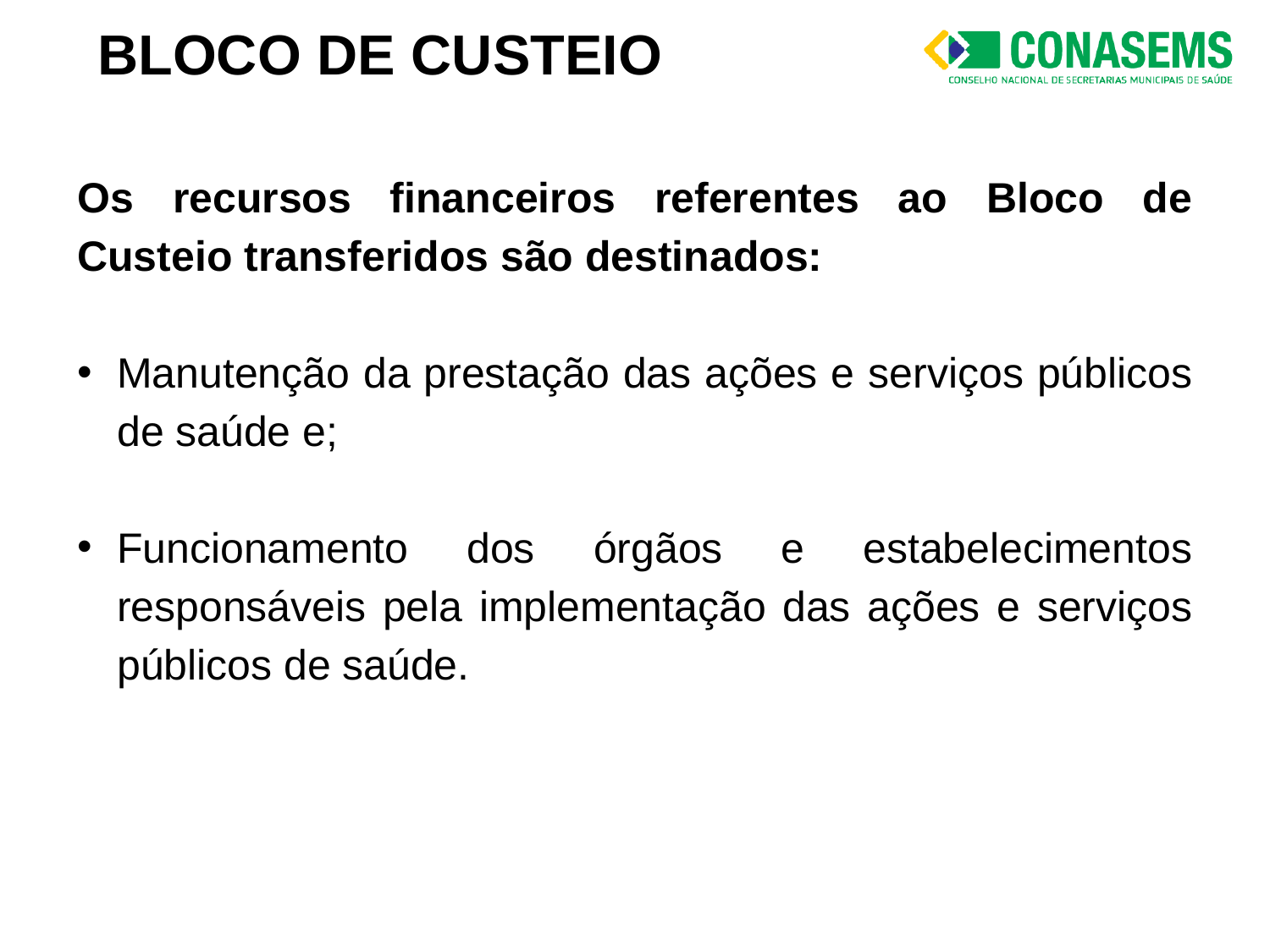

BLOCO DE CUSTEIO

Os recursos financeiros referentes ao Bloco de Custeio transferidos são destinados:

Manutenção da prestação das ações e serviços públicos de saúde e;

Funcionamento dos órgãos e estabelecimentos responsáveis pela implementação das ações e serviços públicos de saúde.